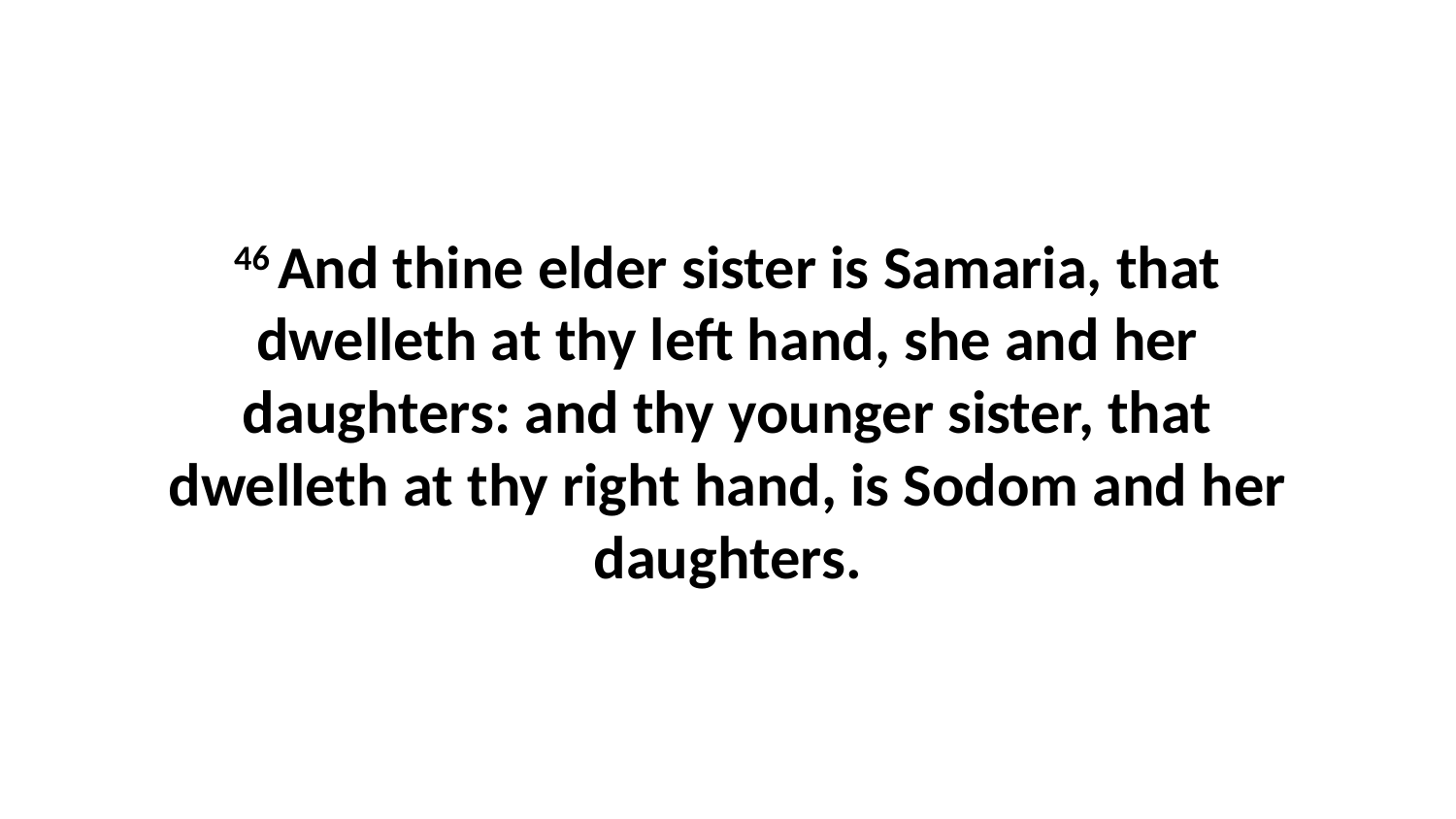

46 And thine elder sister is Samaria, that dwelleth at thy left hand, she and her daughters: and thy younger sister, that dwelleth at thy right hand, is Sodom and her daughters.